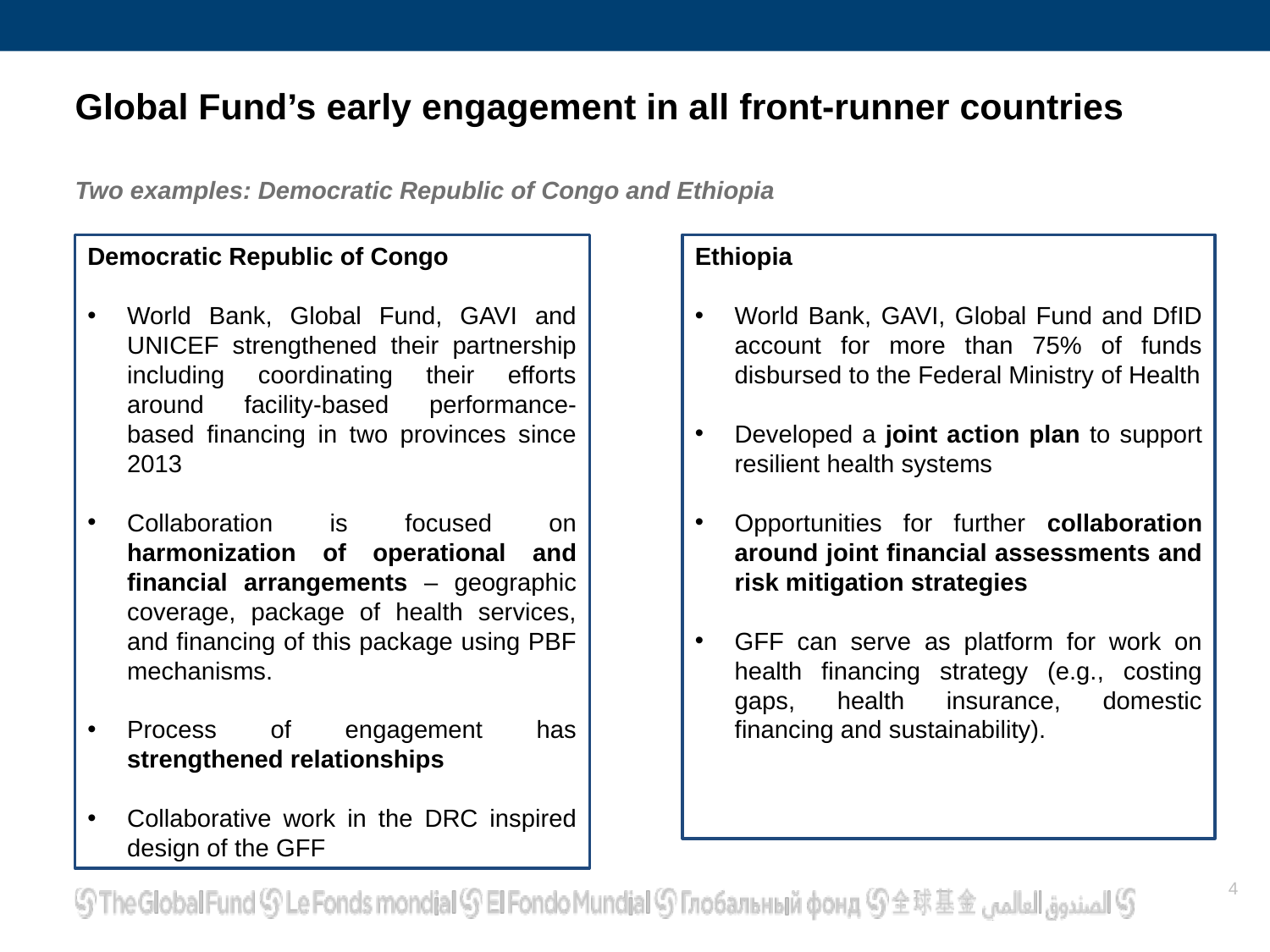

# Global Fund’s early engagement in all front-runner countries
Two examples: Democratic Republic of Congo and Ethiopia
Ethiopia

World Bank, GAVI, Global Fund and DfID account for more than 75% of funds disbursed to the Federal Ministry of Health

Developed a joint action plan to support resilient health systems

Opportunities for further collaboration around joint financial assessments and risk mitigation strategies

GFF can serve as platform for work on health financing strategy (e.g., costing gaps, health insurance, domestic financing and sustainability).

Democratic Republic of Congo

World Bank, Global Fund, GAVI and UNICEF strengthened their partnership including coordinating their efforts around facility-based performance-based financing in two provinces since 2013

Collaboration is focused on harmonization of operational and financial arrangements – geographic coverage, package of health services, and financing of this package using PBF mechanisms.

Process of engagement has strengthened relationships

Collaborative work in the DRC inspired design of the GFF
4